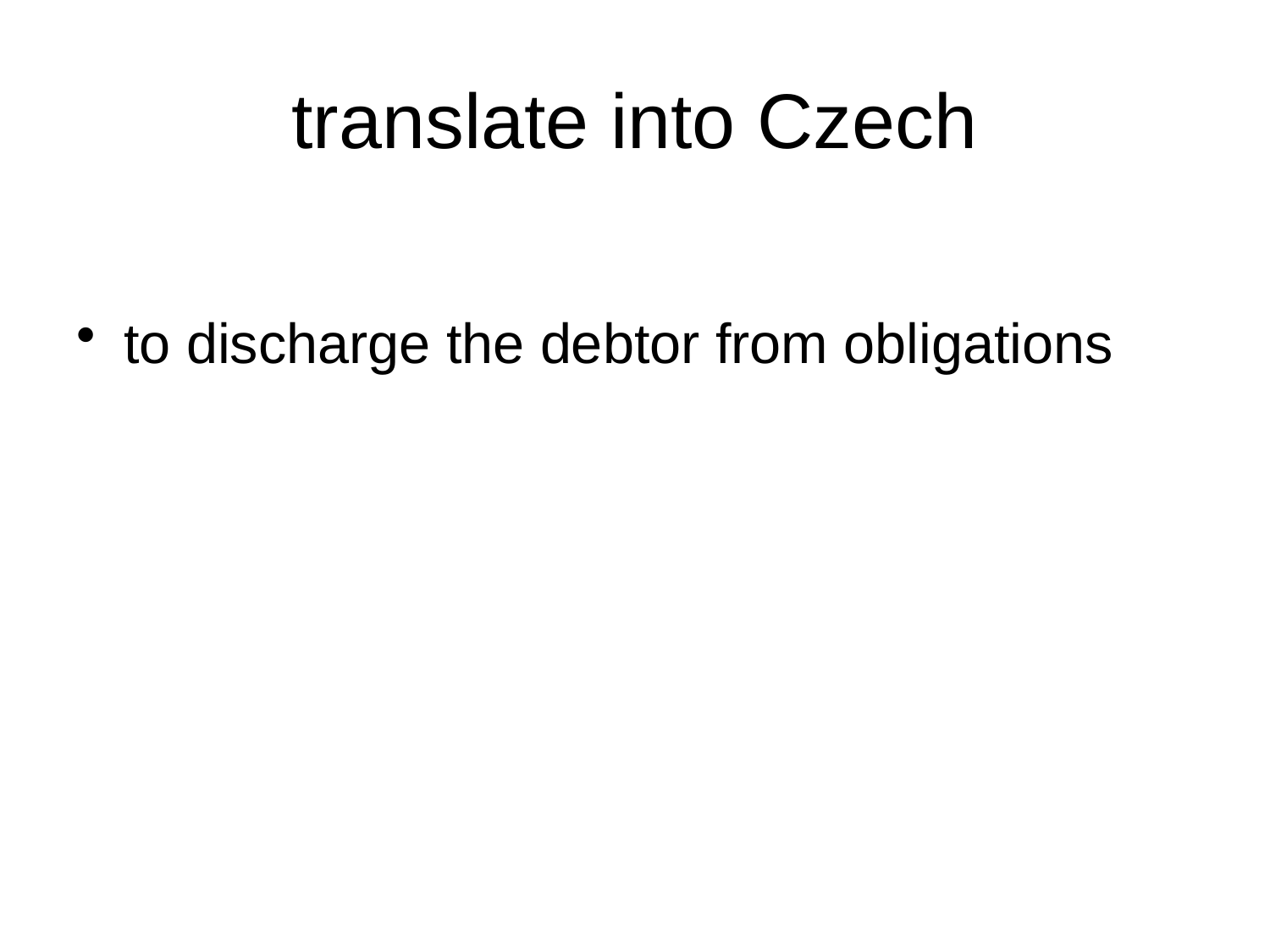

# translate into Czech

to discharge the debtor from obligations